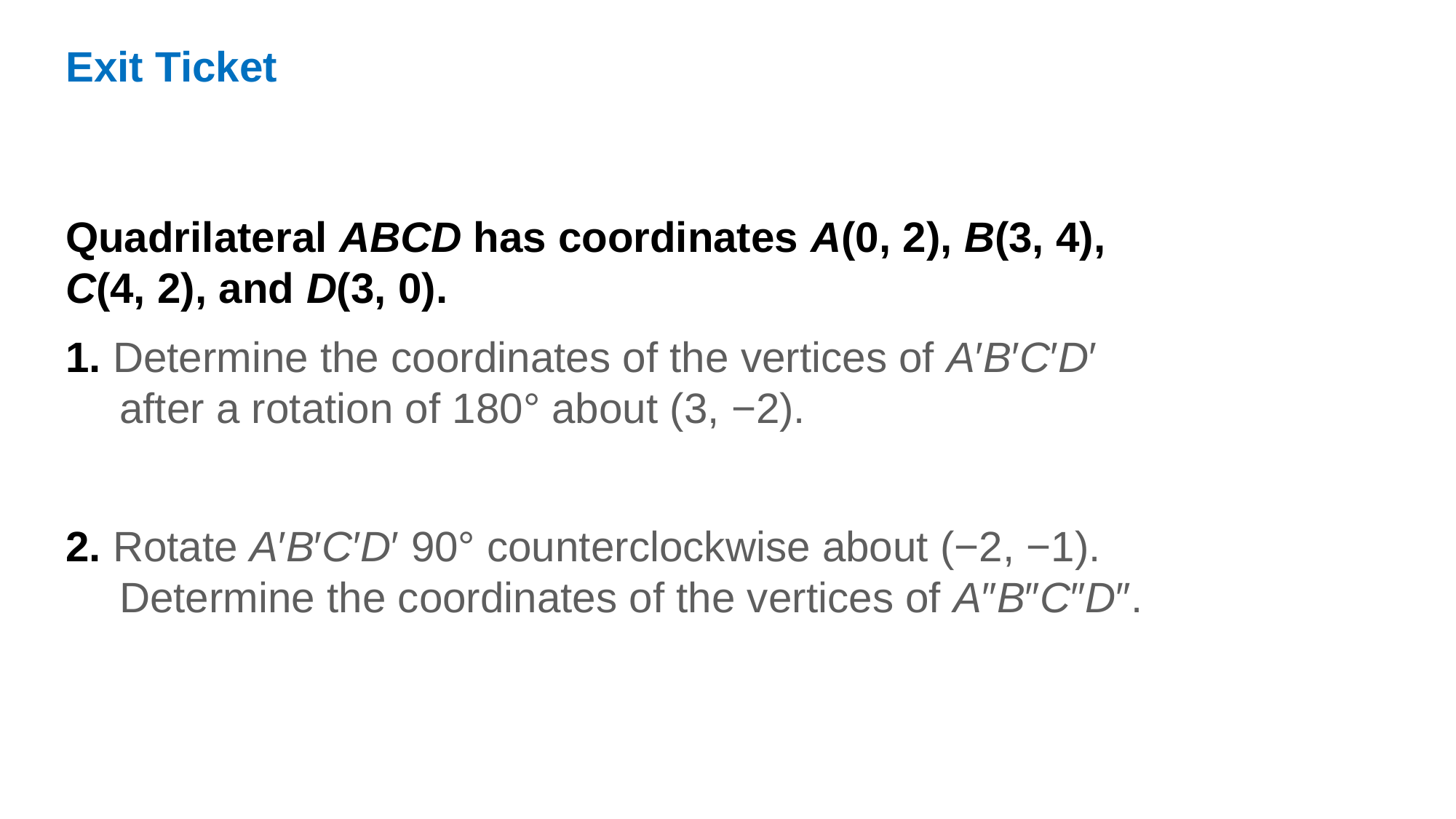

Exit Ticket
Quadrilateral ABCD has coordinates A(0, 2), B(3, 4), C(4, 2), and D(3, 0).
1. Determine the coordinates of the vertices of A′B′C′D′ after a rotation of 180° about (3, −2).

2. Rotate A′B′C′D′ 90° counterclockwise about (−2, −1). Determine the coordinates of the vertices of A″B″C″D″.